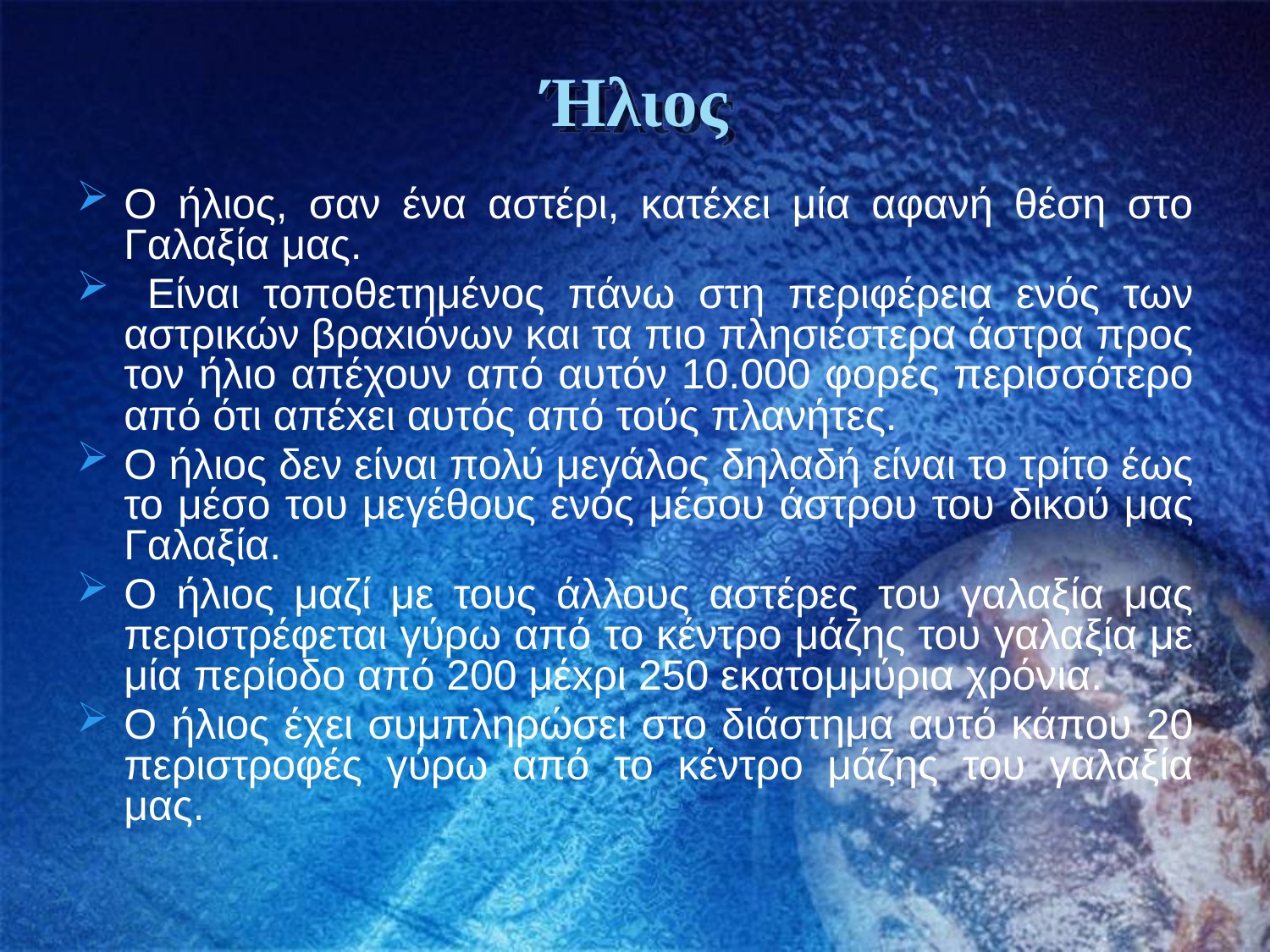

# Ήλιος
Ο ήλιoς, σαν ένα αστέρι, κατέxει μία αφανή θέση στο Γαλαξία μας.
 Eίναι τοποθετημένος πάνω στη περιφέρεια ενός των αστρικών βραxιόνων και τα πιo πλησιέστερα άστρα προς τον ήλιo απέχουν από αυτόν 10.000 φορές περισσότερo από ότι απέxει αυτός από τούς πλανήτες.
Ο ήλιoς δεν είναι πολύ μεγάλος δηλαδή είναι το τρίτο έως το μέσο του μεγέθους ενός μέσου άστρου του δικoύ μας Γαλαξία.
Ο ήλιoς μαζί με τους άλλους αστέρες του γαλαξία μας περιστρέφεται γύρω από το κέντρο μάζης του γαλαξία με μία περίοδο από 200 μέxρι 250 εκατομμύρια χρόνια.
Ο ήλιος έχει συμπληρώσει στο διάστημα αυτό κάπου 20 περιστροφές γύρω από το κέντρο μάζης του γαλαξία μας.